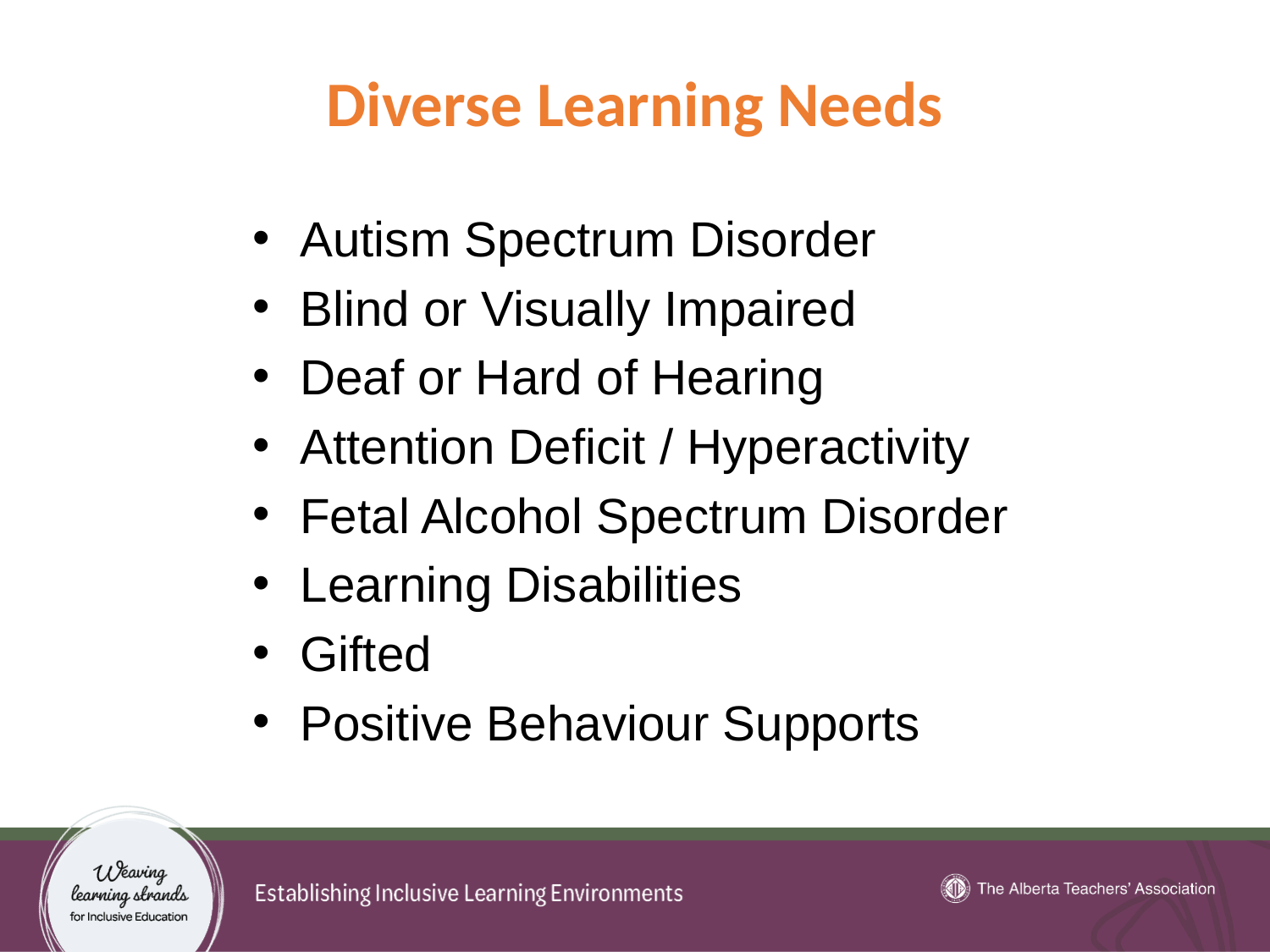

45
# Diverse Learning Needs
Autism Spectrum Disorder
Blind or Visually Impaired
Deaf or Hard of Hearing
Attention Deficit / Hyperactivity
Fetal Alcohol Spectrum Disorder
Learning Disabilities
Gifted
Positive Behaviour Supports